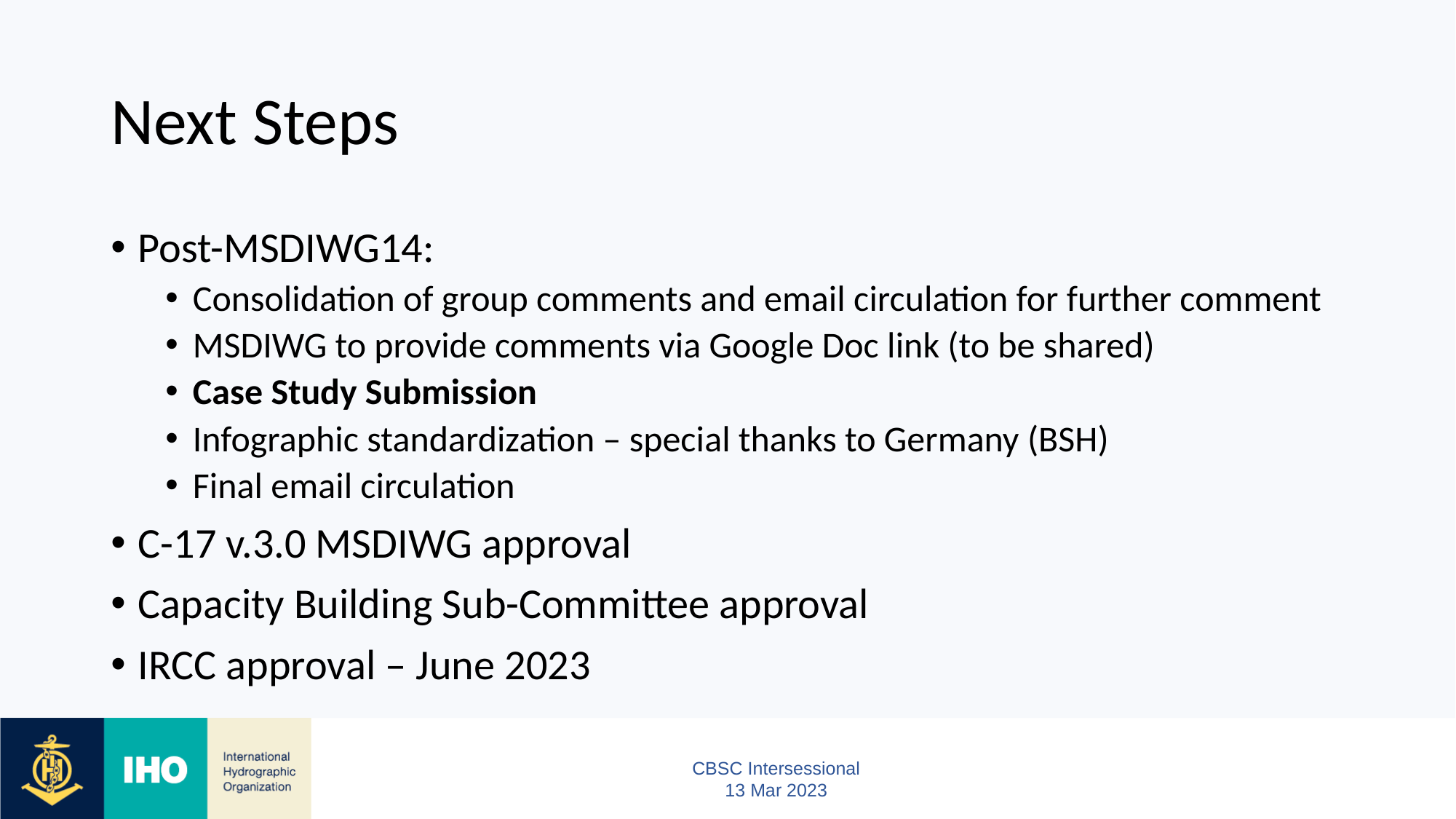

# Next Steps
Post-MSDIWG14:
Consolidation of group comments and email circulation for further comment
MSDIWG to provide comments via Google Doc link (to be shared)
Case Study Submission
Infographic standardization – special thanks to Germany (BSH)
Final email circulation
C-17 v.3.0 MSDIWG approval
Capacity Building Sub-Committee approval
IRCC approval – June 2023